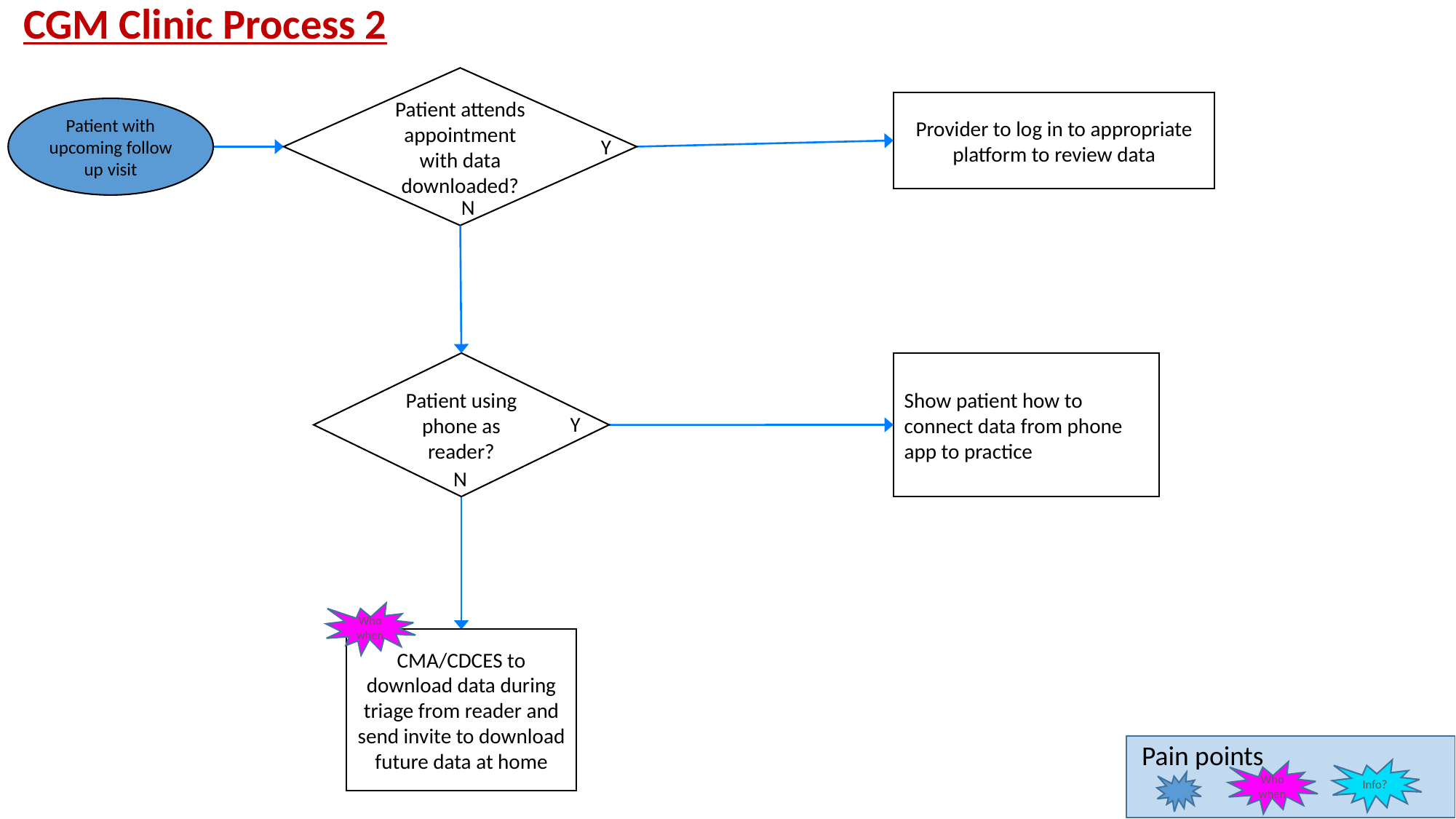

CGM Clinic Process 2
Patient attends appointment with data downloaded?
Y
N
Provider to log in to appropriate platform to review data
Patient with upcoming follow up visit
Patient using phone as reader?
Y
N
Show patient how to connect data from phone app to practice
Who
when
CMA/CDCES to download data during triage from reader and send invite to download future data at home
Pain points

Info?
Who
when